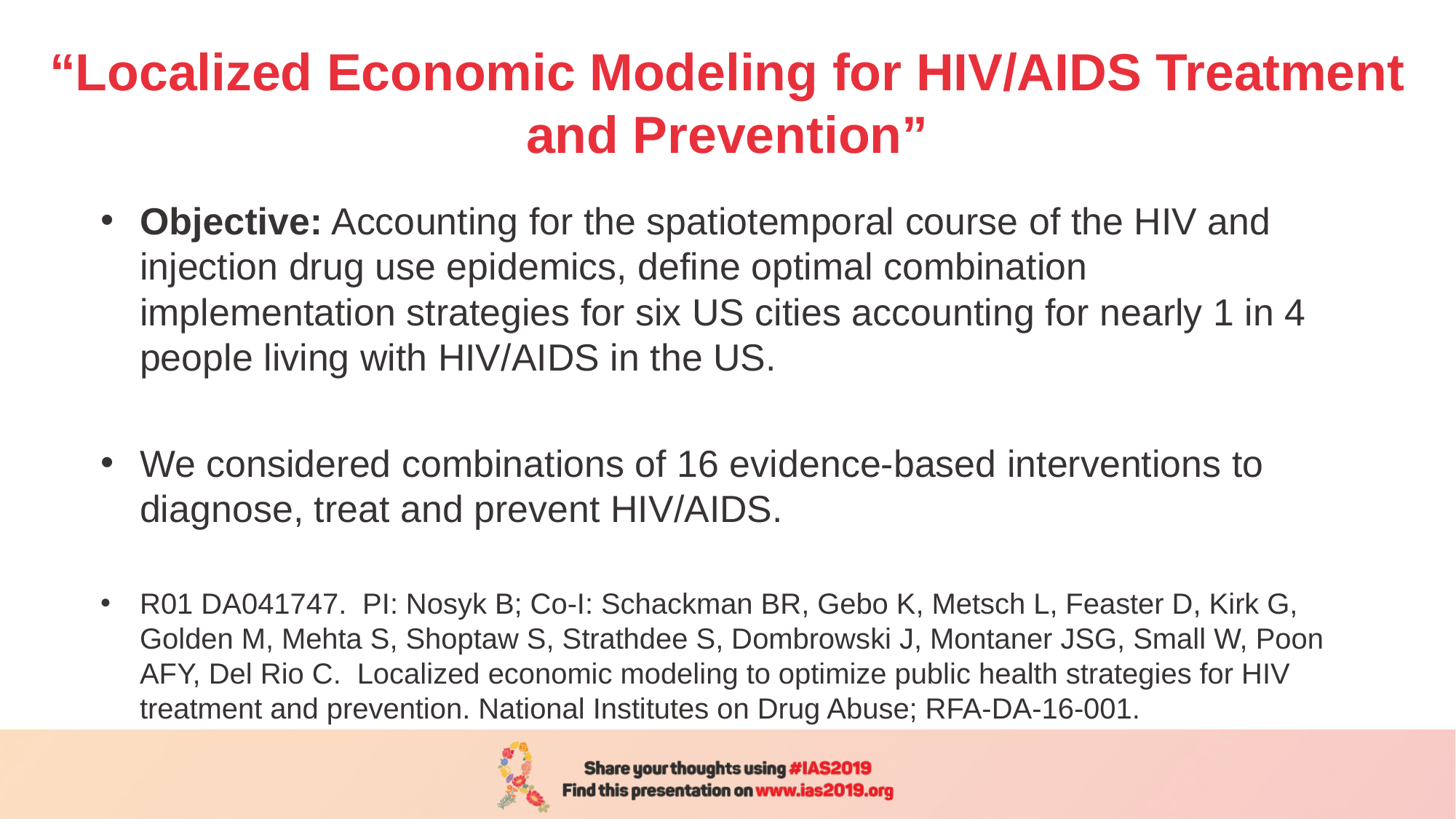

# “Localized Economic Modeling for HIV/AIDS Treatment and Prevention”
Objective: Accounting for the spatiotemporal course of the HIV and injection drug use epidemics, define optimal combination implementation strategies for six US cities accounting for nearly 1 in 4 people living with HIV/AIDS in the US.

We considered combinations of 16 evidence-based interventions to diagnose, treat and prevent HIV/AIDS.

R01 DA041747.  PI: Nosyk B; Co-I: Schackman BR, Gebo K, Metsch L, Feaster D, Kirk G, Golden M, Mehta S, Shoptaw S, Strathdee S, Dombrowski J, Montaner JSG, Small W, Poon AFY, Del Rio C.  Localized economic modeling to optimize public health strategies for HIV treatment and prevention. National Institutes on Drug Abuse; RFA-DA-16-001.